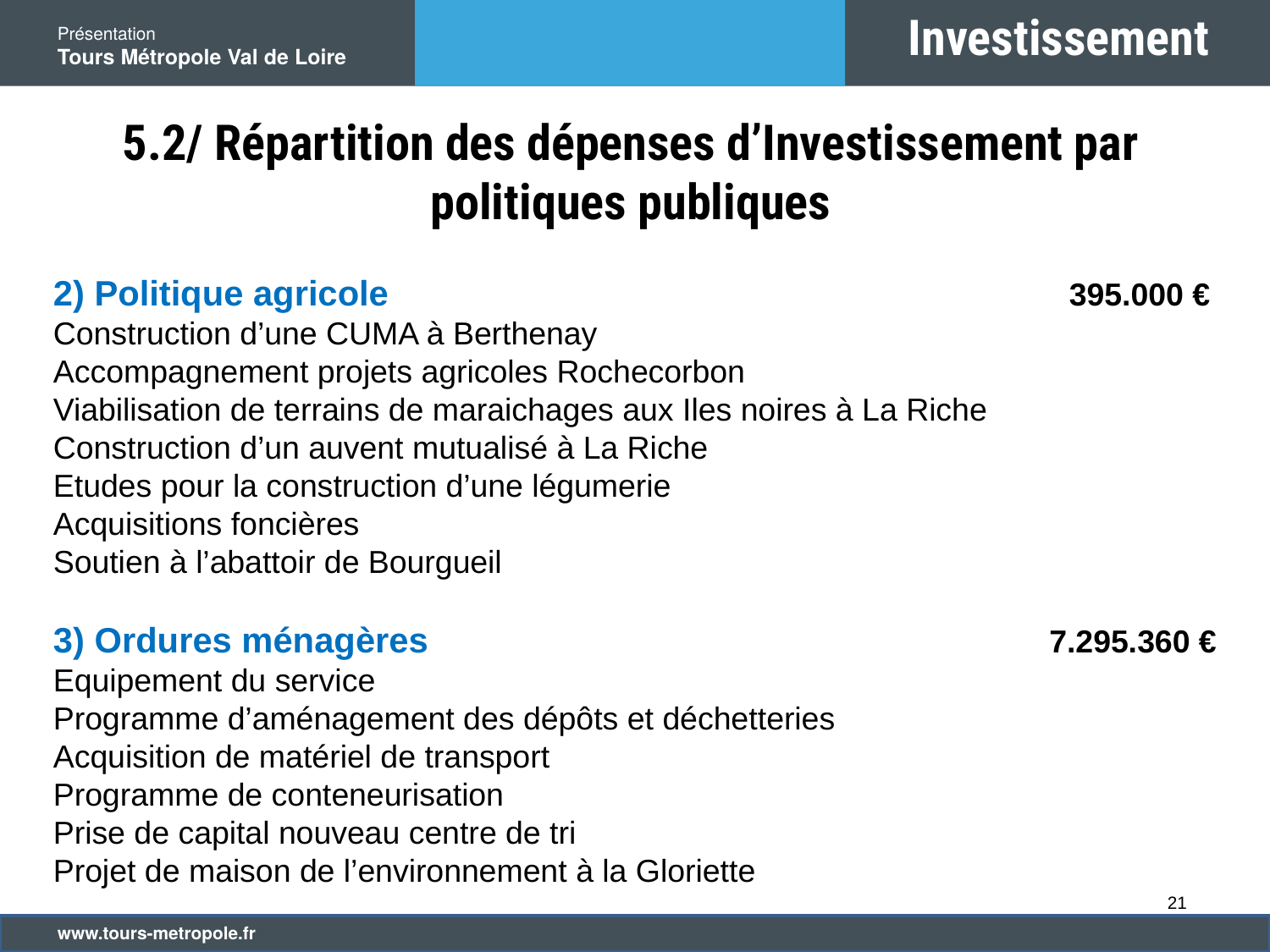

Investissement
5.2/ Répartition des dépenses d’Investissement par politiques publiques

2) Politique agricole                                                           	395.000 €
Construction d’une CUMA à Berthenay
Accompagnement projets agricoles Rochecorbon
Viabilisation de terrains de maraichages aux Iles noires à La Riche
Construction d’un auvent mutualisé à La Riche
Etudes pour la construction d’une légumerie
Acquisitions foncières
Soutien à l’abattoir de Bourgueil

3) Ordures ménagères                                              	           7.295.360 €
Equipement du service
Programme d’aménagement des dépôts et déchetteries
Acquisition de matériel de transport
Programme de conteneurisation
Prise de capital nouveau centre de tri
Projet de maison de l’environnement à la Gloriette

21